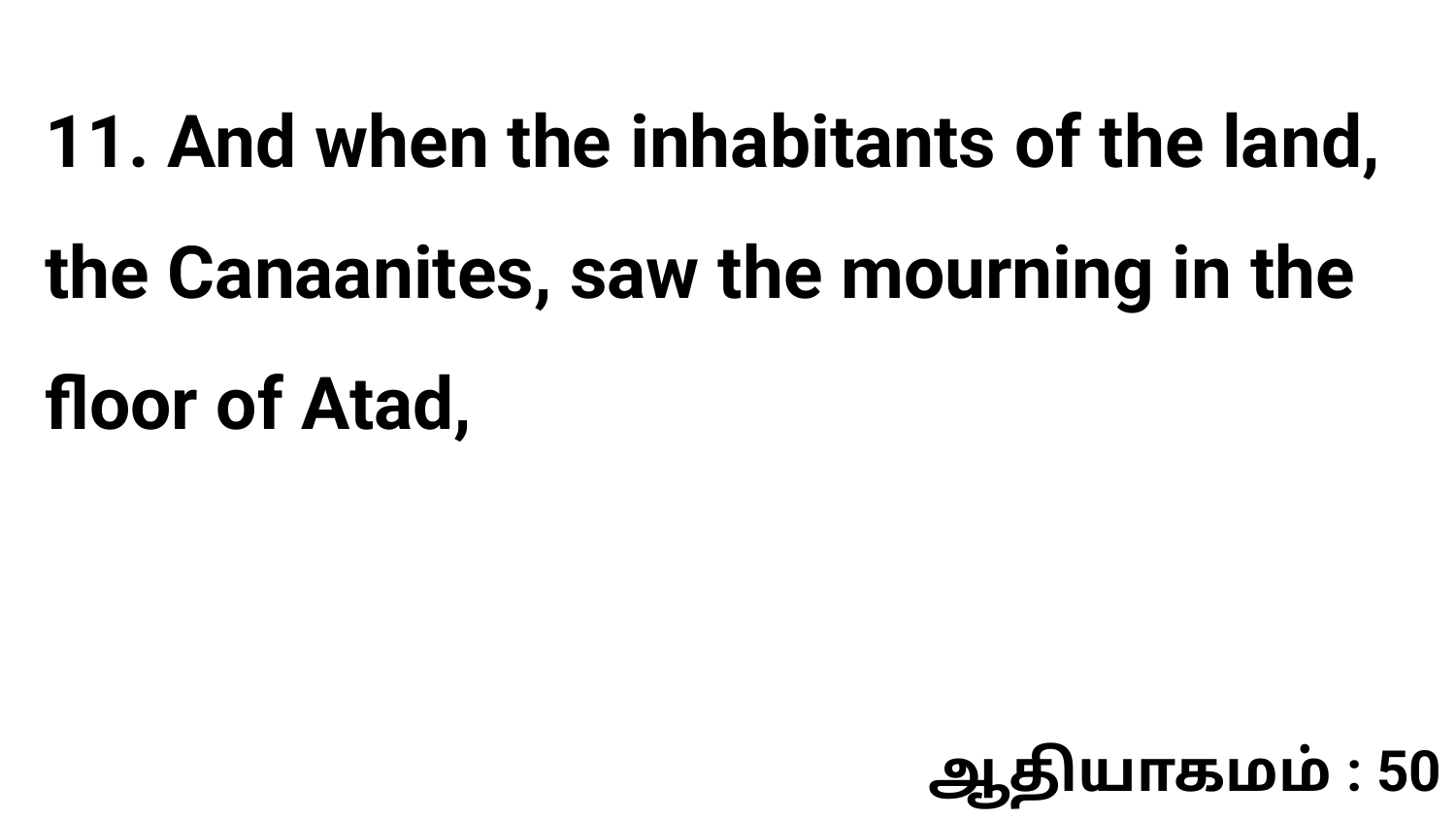

11. And when the inhabitants of the land, the Canaanites, saw the mourning in the floor of Atad,
ஆதியாகமம் : 50